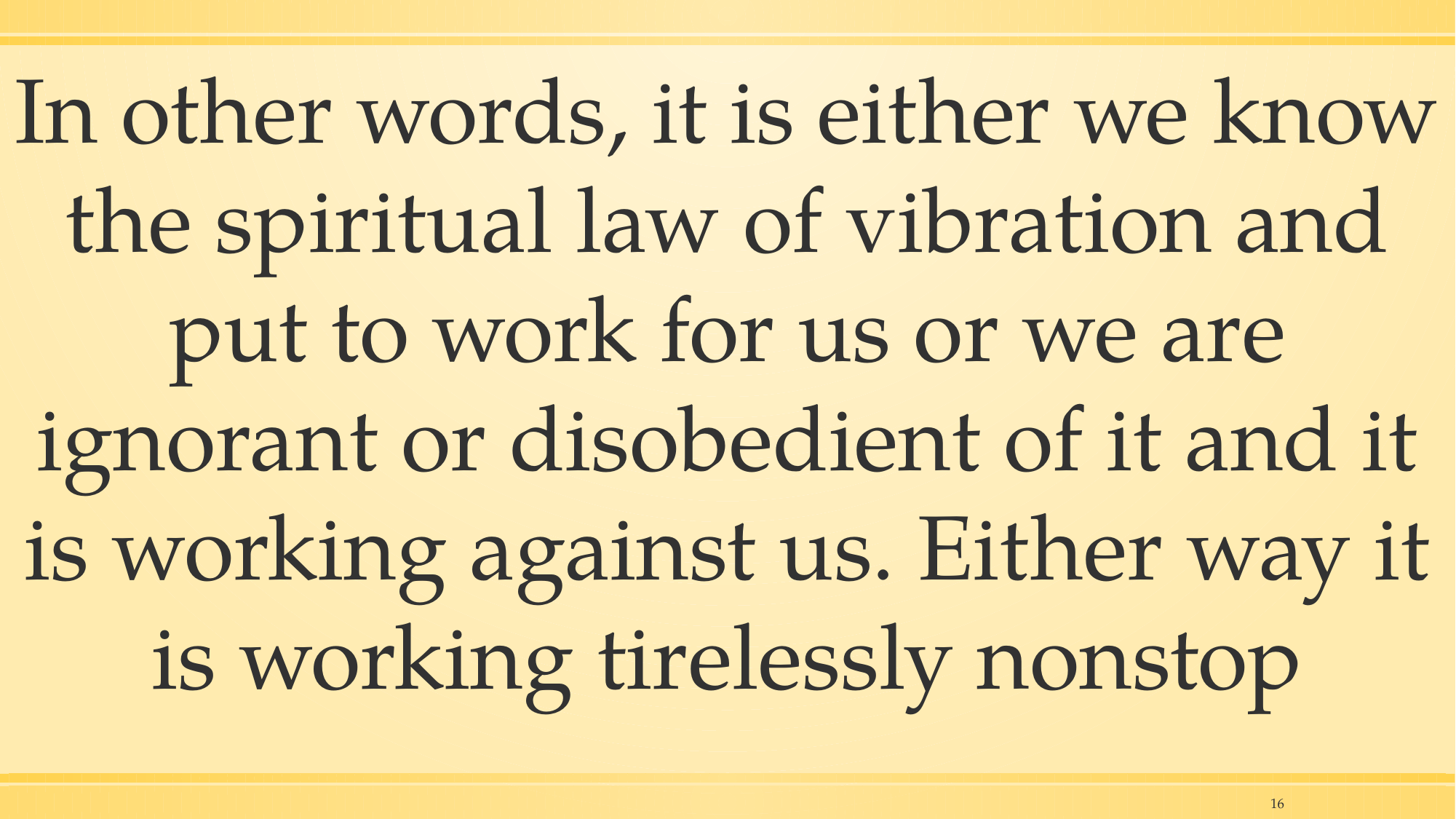

In other words, it is either we know the spiritual law of vibration and put to work for us or we are ignorant or disobedient of it and it is working against us. Either way it is working tirelessly nonstop
16